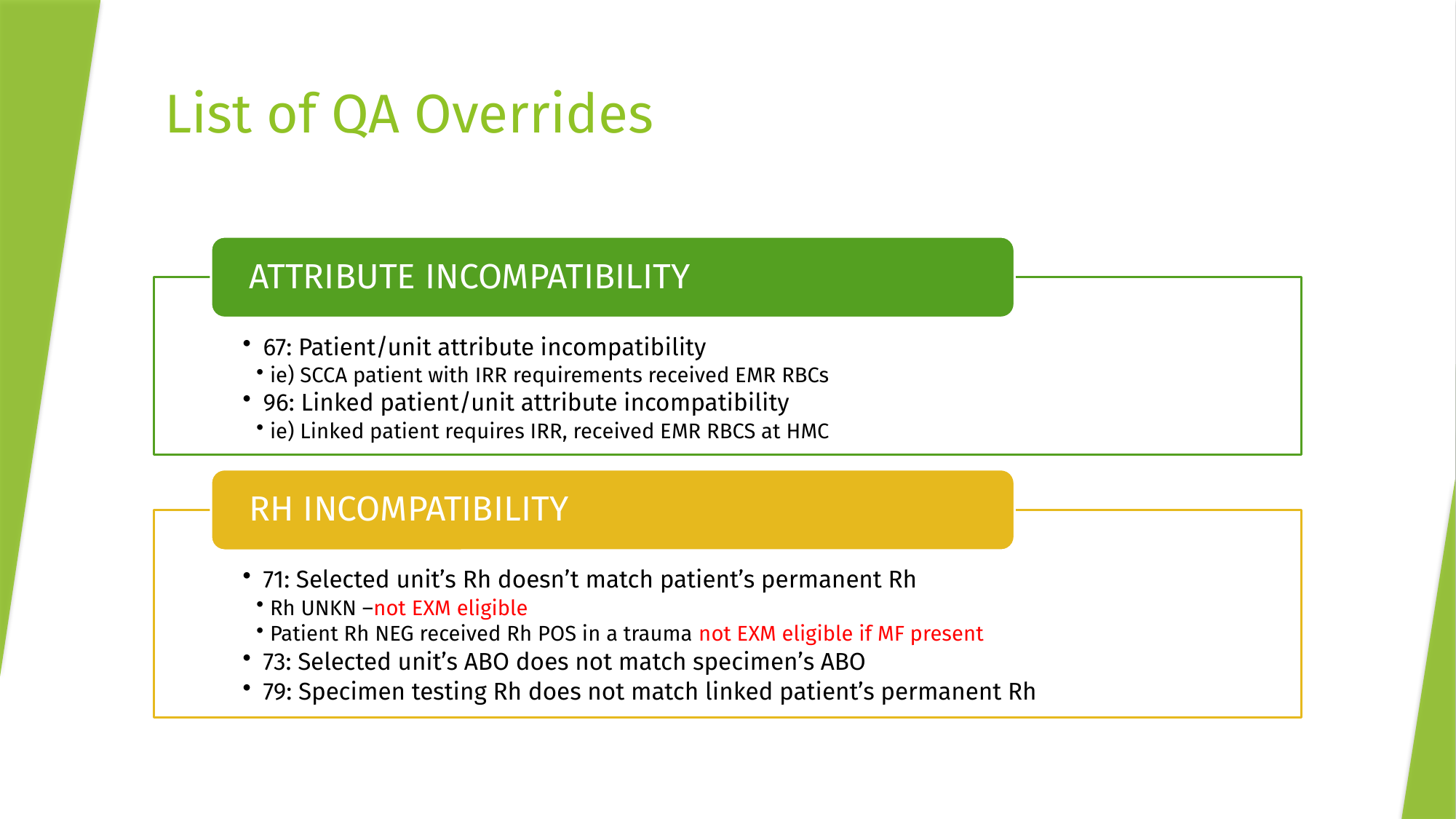

# List of QA Overrides
67: Patient/unit attribute incompatibility
ie) SCCA patient with IRR requirements received EMR RBCs
96: Linked patient/unit attribute incompatibility
ie) Linked patient requires IRR, received EMR RBCS at HMC
ATTRIBUTE INCOMPATIBILITY
71: Selected unit’s Rh doesn’t match patient’s permanent Rh
Rh UNKN –not EXM eligible
Patient Rh NEG received Rh POS in a trauma not EXM eligible if MF present
73: Selected unit’s ABO does not match specimen’s ABO
79: Specimen testing Rh does not match linked patient’s permanent Rh
RH INCOMPATIBILITY